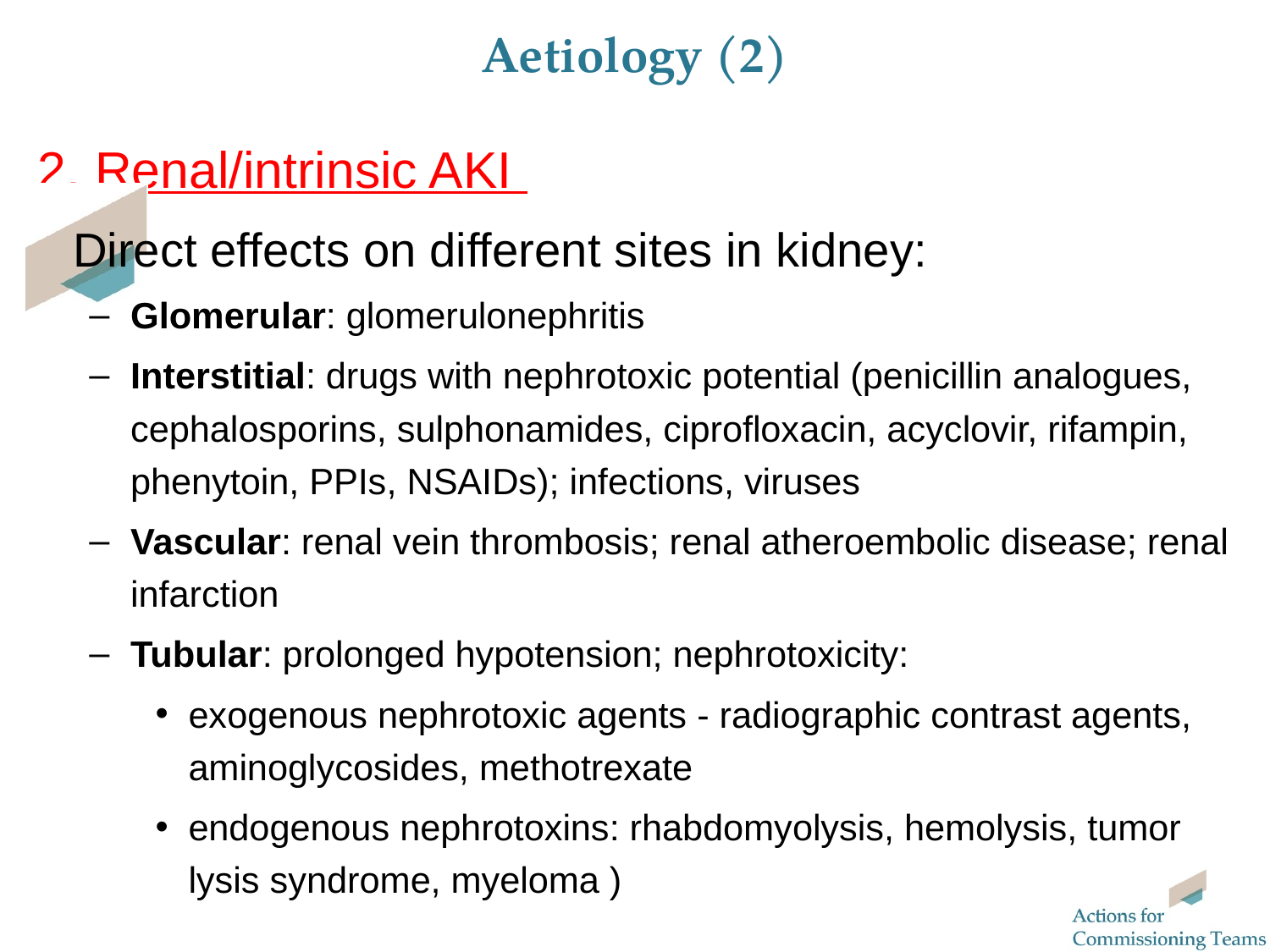

# Aetiology (2)
 2. Renal/intrinsic AKI
Direct effects on different sites in kidney:
Glomerular: glomerulonephritis
Interstitial: drugs with nephrotoxic potential (penicillin analogues, cephalosporins, sulphonamides, ciprofloxacin, acyclovir, rifampin, phenytoin, PPIs, NSAIDs); infections, viruses
Vascular: renal vein thrombosis; renal atheroembolic disease; renal infarction
Tubular: prolonged hypotension; nephrotoxicity:
exogenous nephrotoxic agents - radiographic contrast agents, aminoglycosides, methotrexate
endogenous nephrotoxins: rhabdomyolysis, hemolysis, tumor lysis syndrome, myeloma )